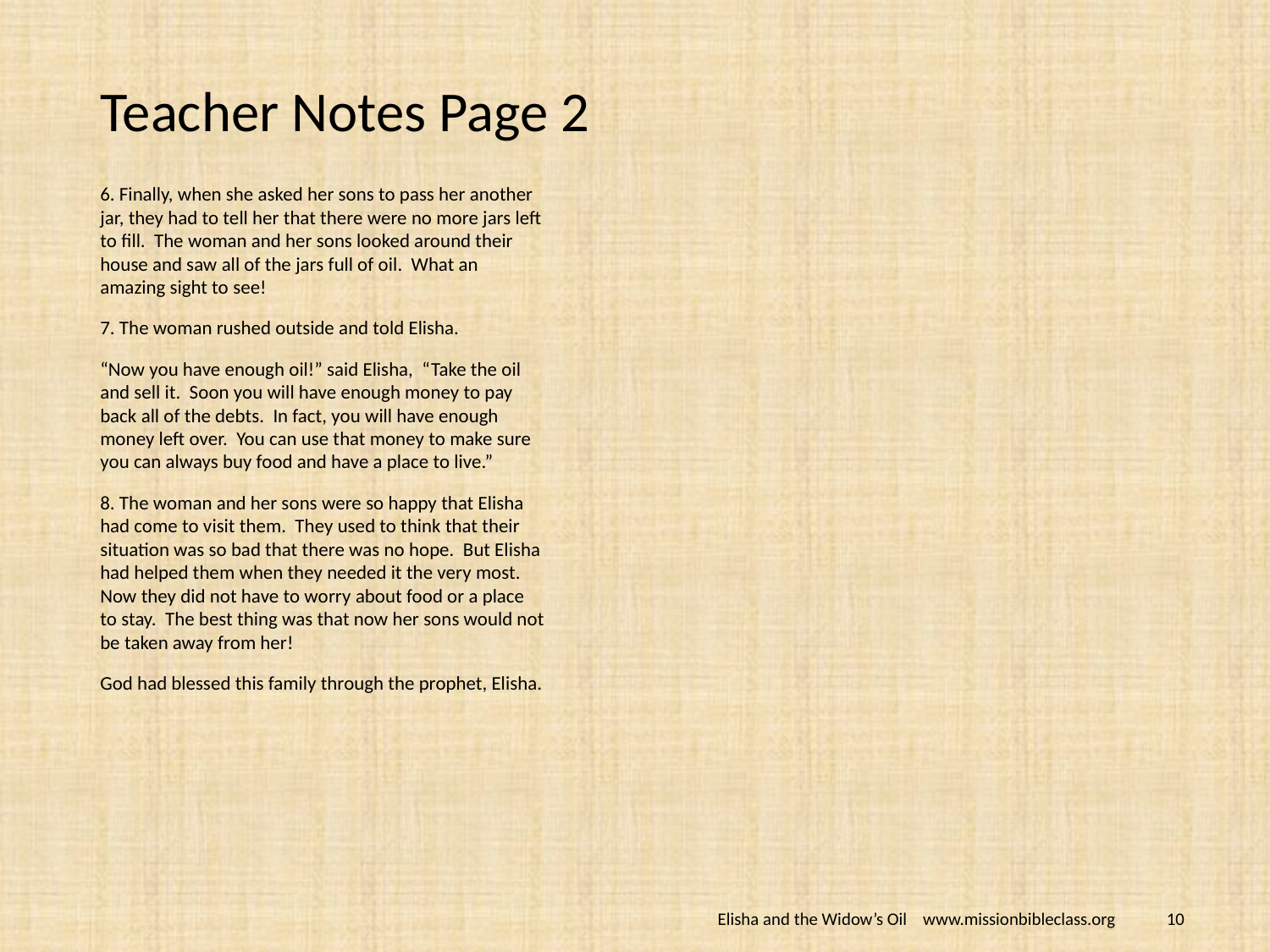

# Teacher Notes Page 2
6. Finally, when she asked her sons to pass her another jar, they had to tell her that there were no more jars left to fill.  The woman and her sons looked around their house and saw all of the jars full of oil.  What an amazing sight to see!
7. The woman rushed outside and told Elisha.
“Now you have enough oil!” said Elisha,  “Take the oil and sell it.  Soon you will have enough money to pay back all of the debts.  In fact, you will have enough money left over.  You can use that money to make sure you can always buy food and have a place to live.”
8. The woman and her sons were so happy that Elisha had come to visit them.  They used to think that their situation was so bad that there was no hope.  But Elisha had helped them when they needed it the very most.  Now they did not have to worry about food or a place to stay.  The best thing was that now her sons would not be taken away from her!
God had blessed this family through the prophet, Elisha.

Elisha and the Widow’s Oil    www.missionbibleclass.org
10